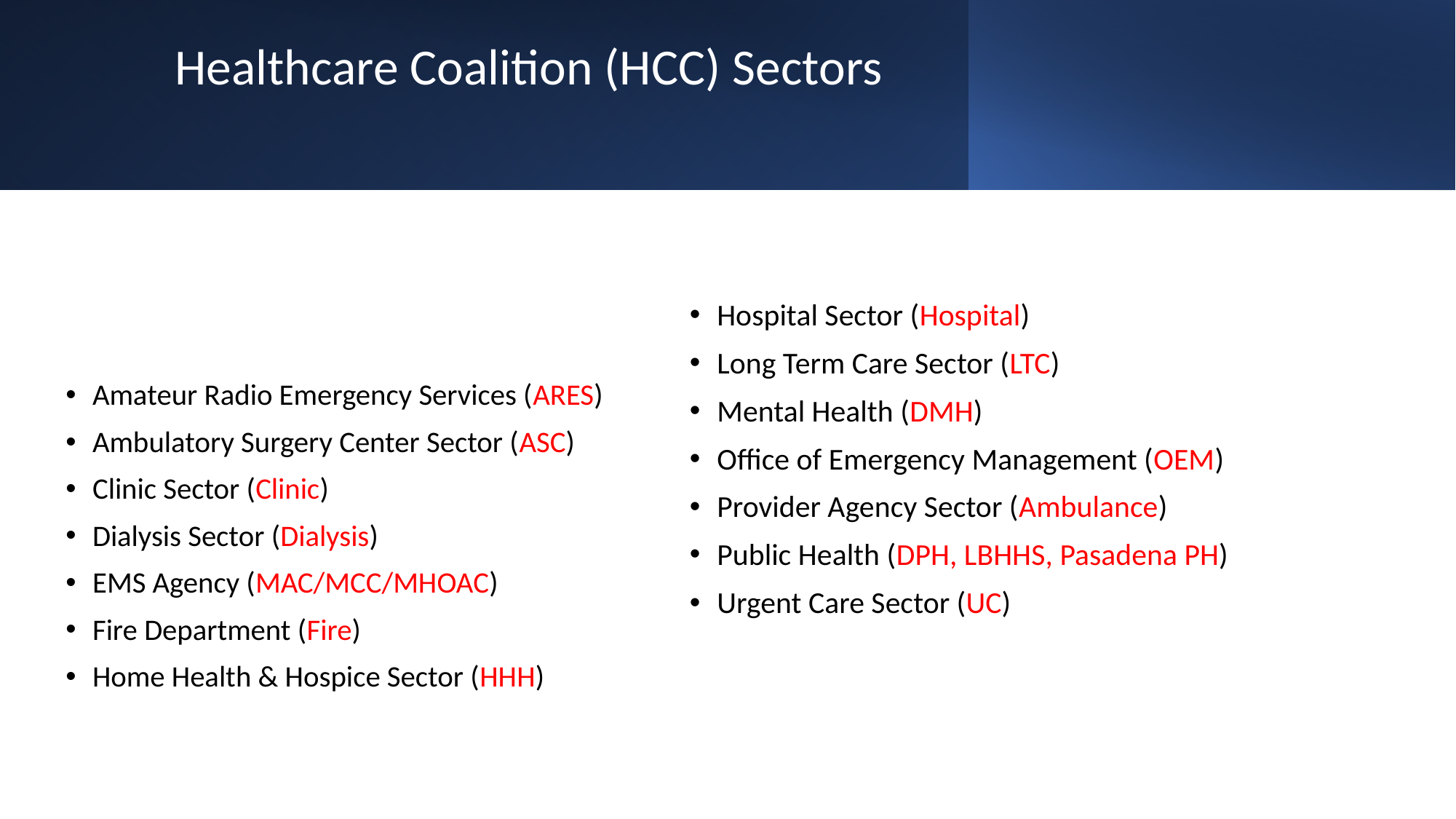

# Healthcare Coalition (HCC) Sectors

Amateur Radio Emergency Services (ARES)
Ambulatory Surgery Center Sector (ASC)
Clinic Sector (Clinic)
Dialysis Sector (Dialysis)
EMS Agency (MAC/MCC/MHOAC)
Fire Department (Fire)
Home Health & Hospice Sector (HHH)

Hospital Sector (Hospital)
Long Term Care Sector (LTC)
Mental Health (DMH)
Office of Emergency Management (OEM)
Provider Agency Sector (Ambulance)
Public Health (DPH, LBHHS, Pasadena PH)
Urgent Care Sector (UC)